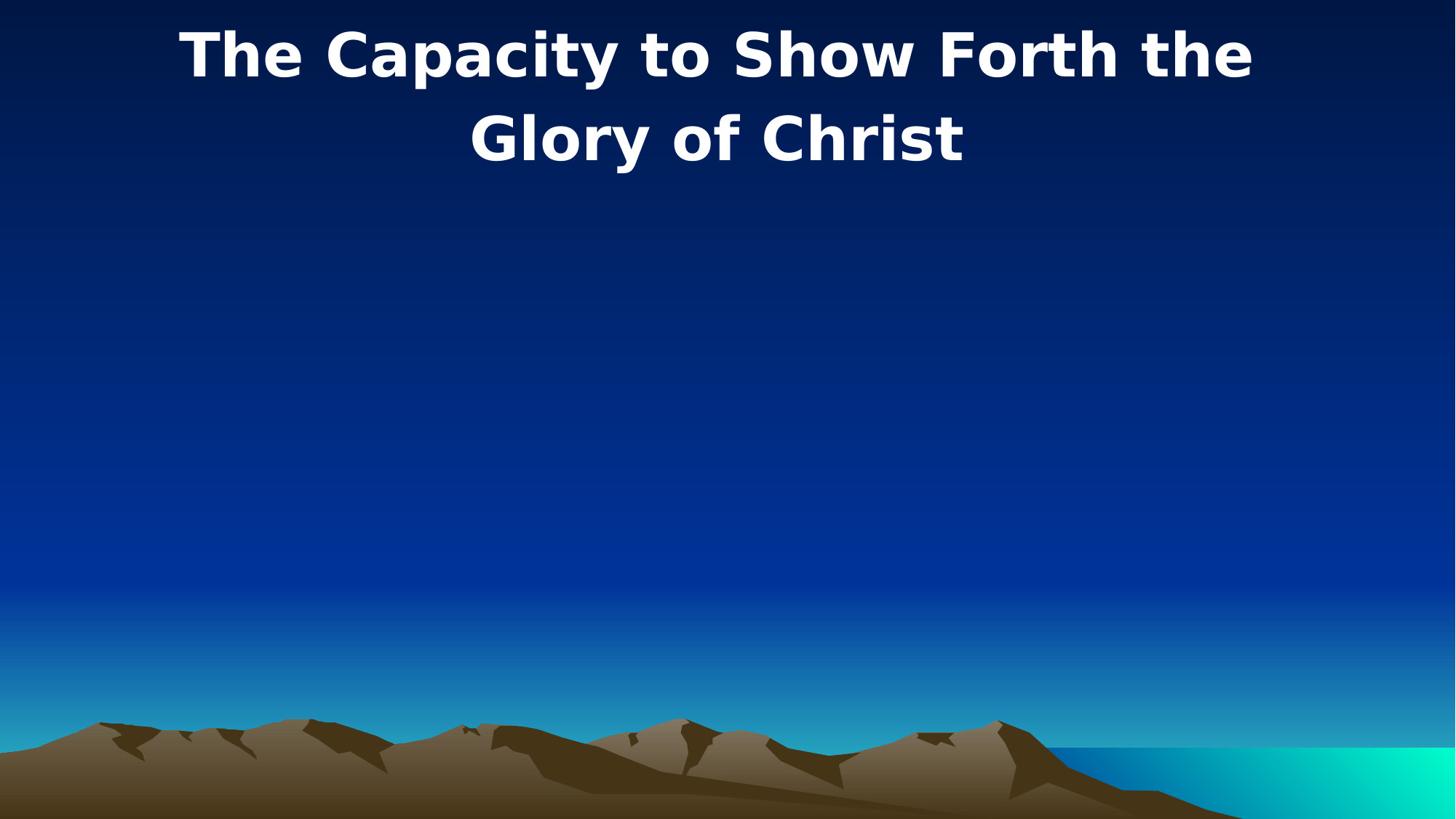

The Capacity to Show Forth the
Glory of Christ